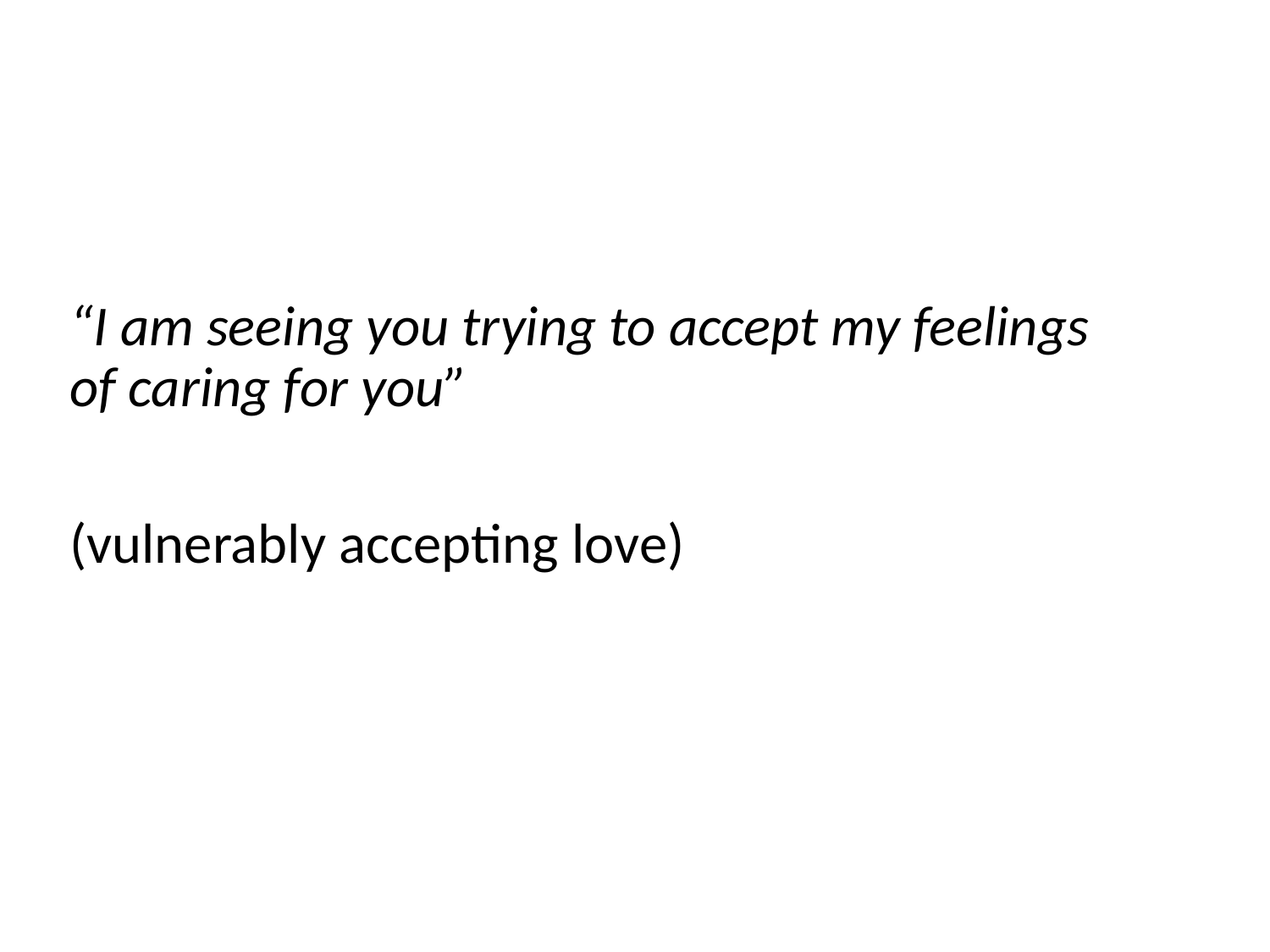

“I am seeing you trying to accept my feelings of caring for you”

(vulnerably accepting love)